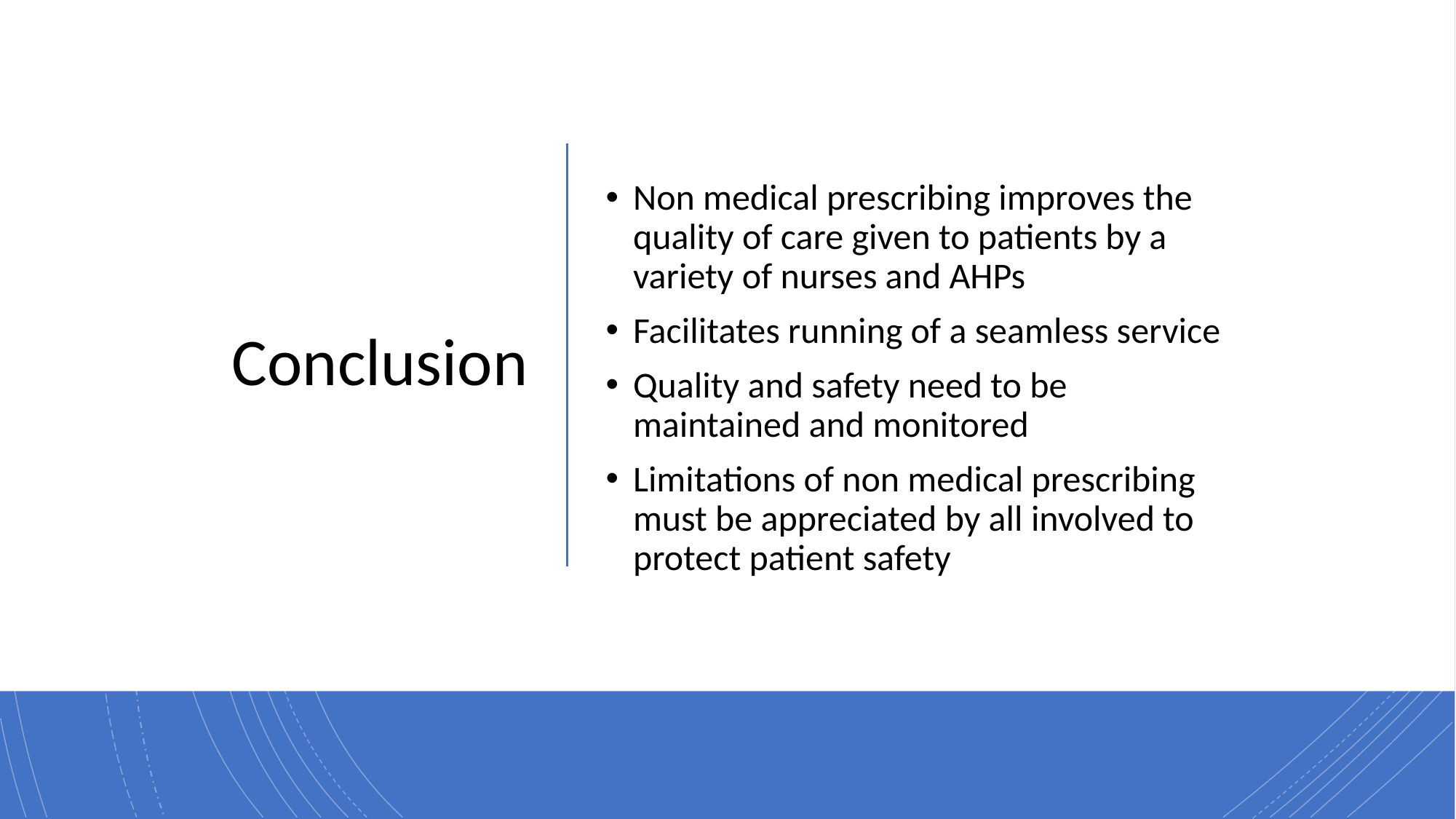

# Conclusion

Non medical prescribing improves the quality of care given to patients by a variety of nurses and AHPs
Facilitates running of a seamless service
Quality and safety need to be maintained and monitored
Limitations of non medical prescribing must be appreciated by all involved to protect patient safety